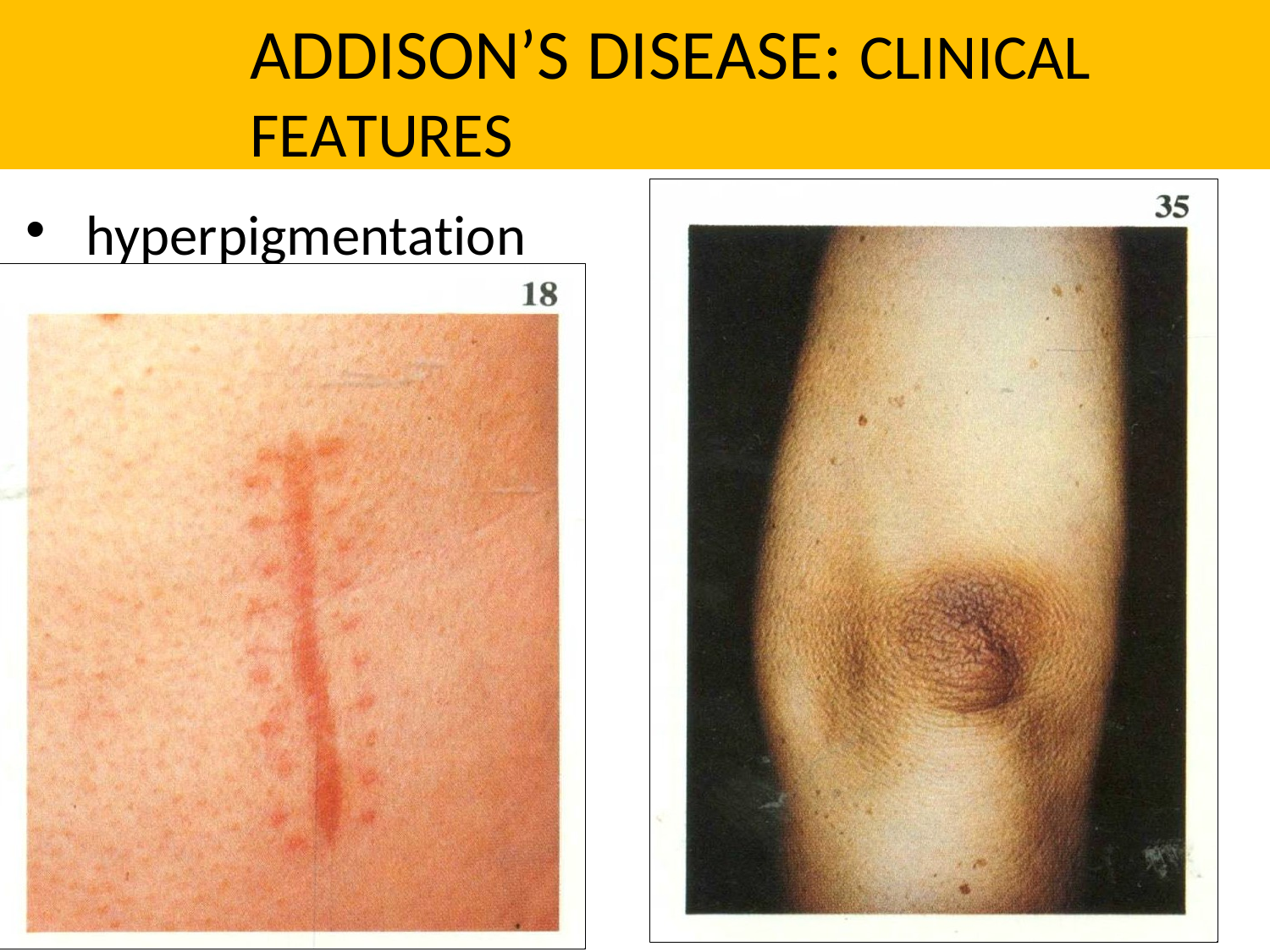

# Addison’s disease: clinical features

•
hyperpigmentation